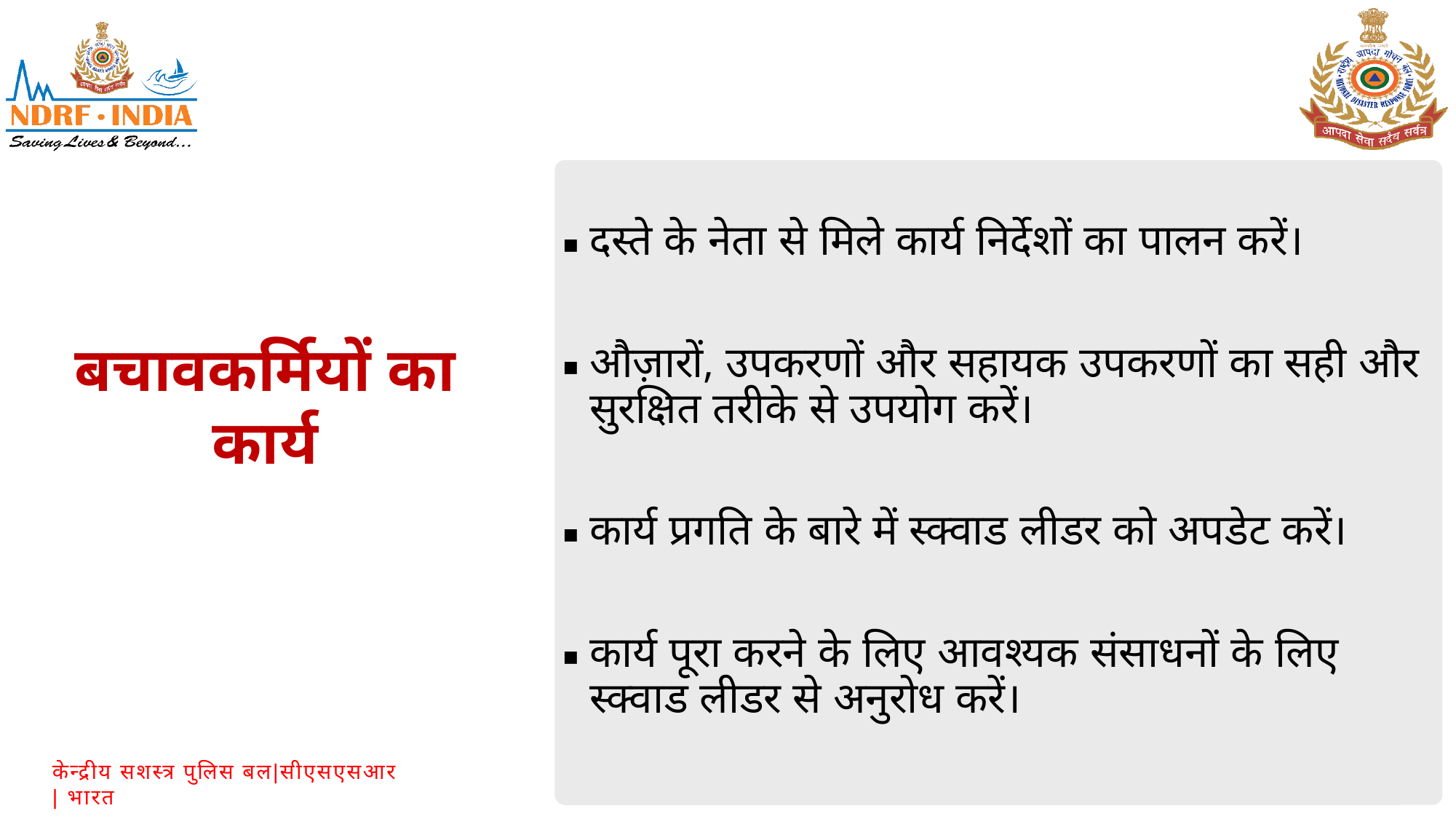

दस्ते के नेता से मिले कार्य निर्देशों का पालन करें।

औज़ारों, उपकरणों और सहायक उपकरणों का सही और सुरक्षित तरीके से उपयोग करें।

कार्य प्रगति के बारे में स्क्वाड लीडर को अपडेट करें।

कार्य पूरा करने के लिए आवश्यक संसाधनों के लिए स्क्वाड लीडर से अनुरोध करें।
बचावकर्मियों का कार्य